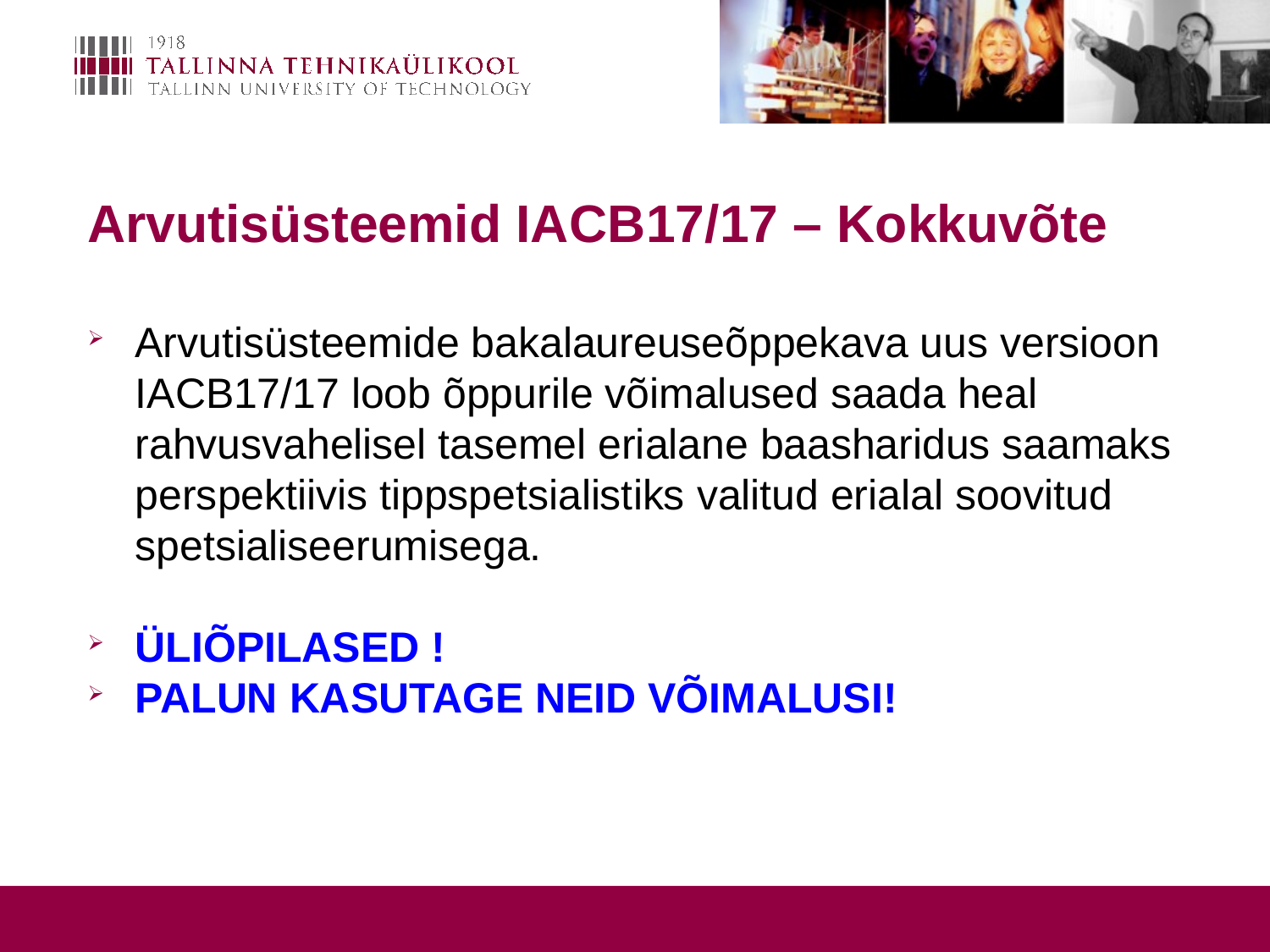

# Arvutisüsteemid IACB17/17 – Kokkuvõte
Arvutisüsteemide bakalaureuseõppekava uus versioon IACB17/17 loob õppurile võimalused saada heal rahvusvahelisel tasemel erialane baasharidus saamaks perspektiivis tippspetsialistiks valitud erialal soovitud spetsialiseerumisega.

ÜLIÕPILASED !
PALUN KASUTAGE NEID VÕIMALUSI!